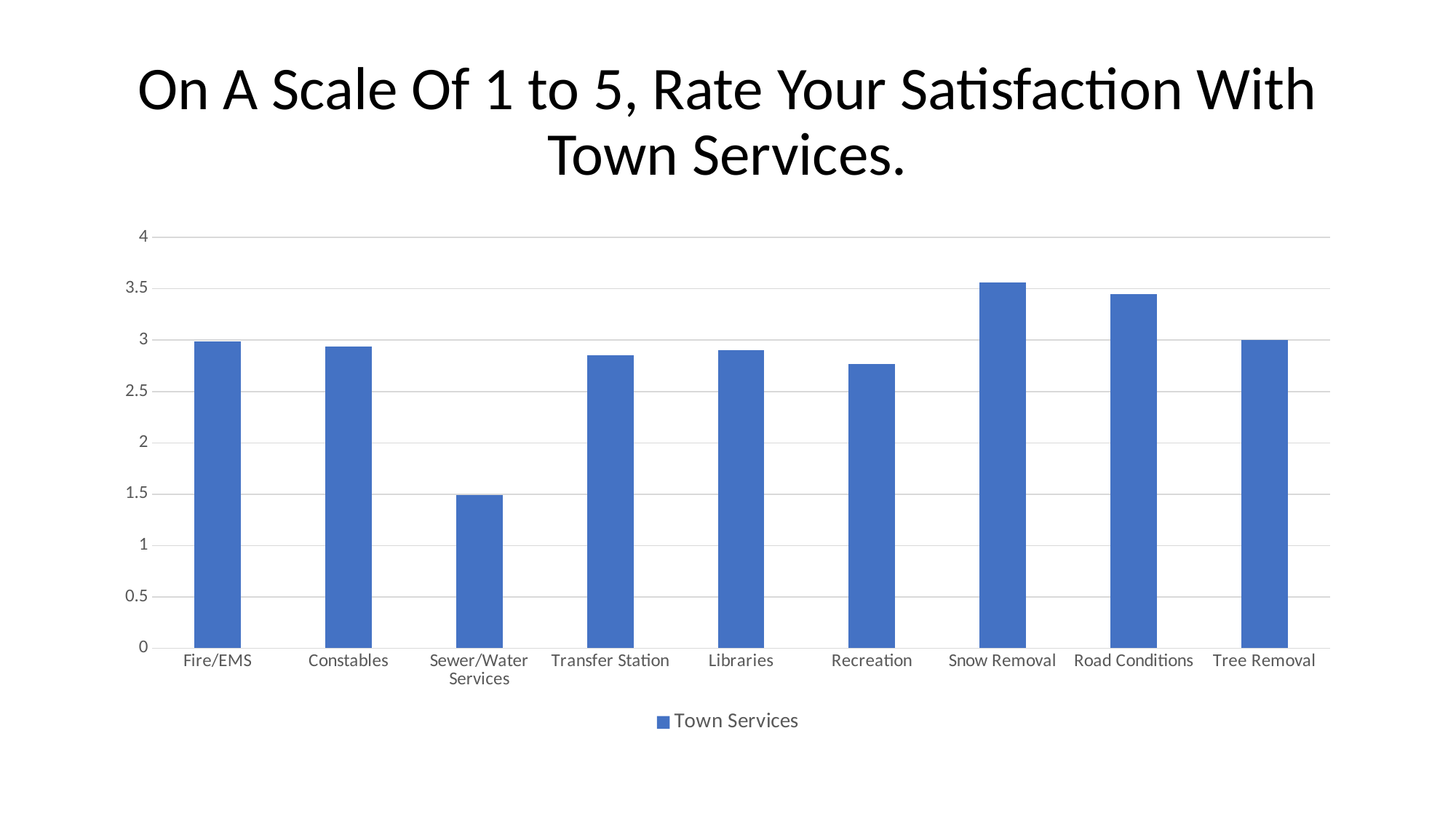

# On A Scale Of 1 to 5, Rate Your Satisfaction With Town Services.

### Chart

| Category | Town Services |
|---|---|
| Fire/EMS | 2.99 |
| Constables | 2.94 |
| Sewer/Water Services | 1.49 |
| Transfer Station | 2.85 |
| Libraries | 2.9 |
| Recreation | 2.77 |
| Snow Removal | 3.56 |
| Road Conditions | 3.45 |
| Tree Removal | 3.0 |